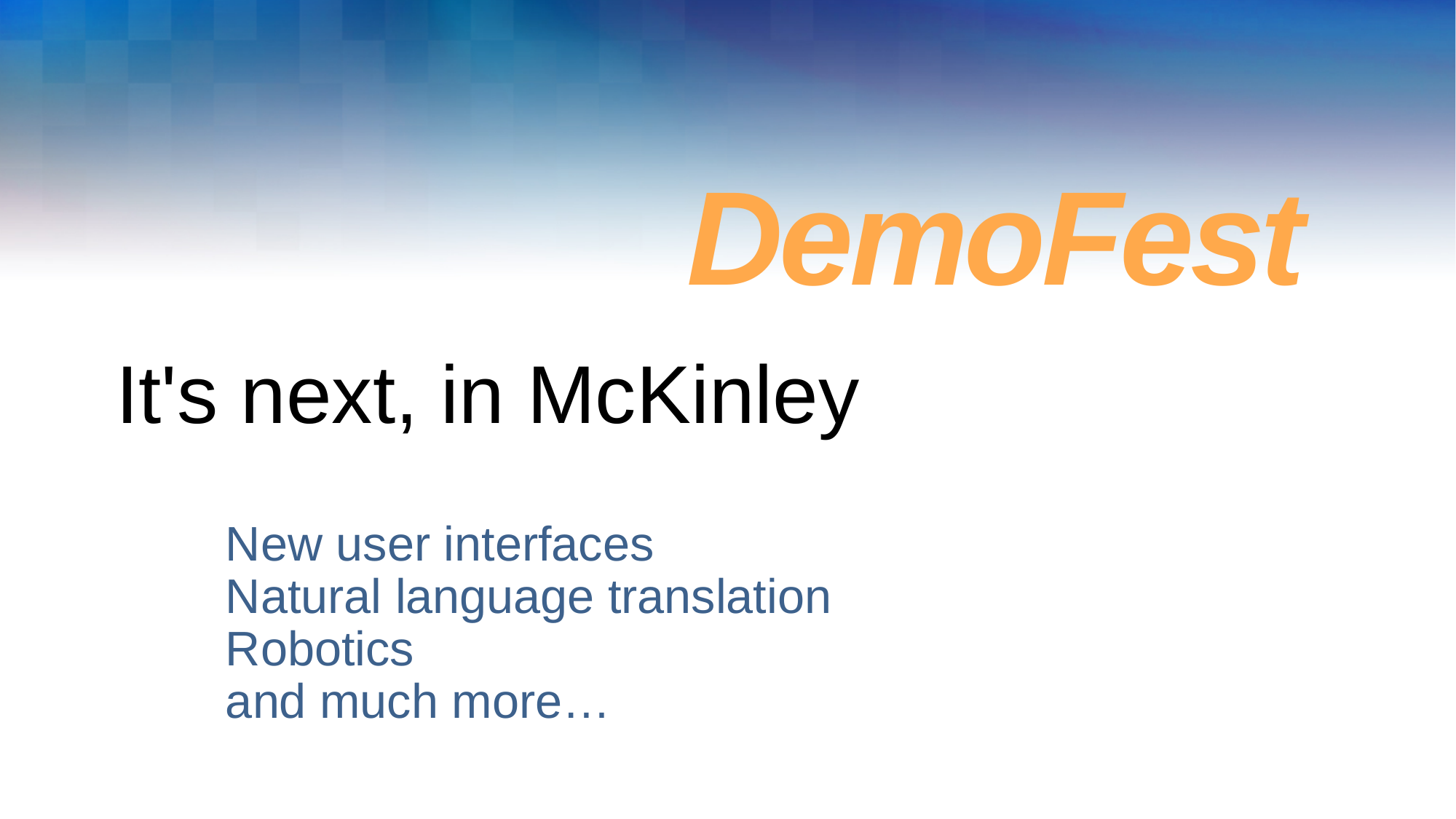

DemoFest
# It's next, in McKinley
New user interfaces
Natural language translation
Robotics
and much more…